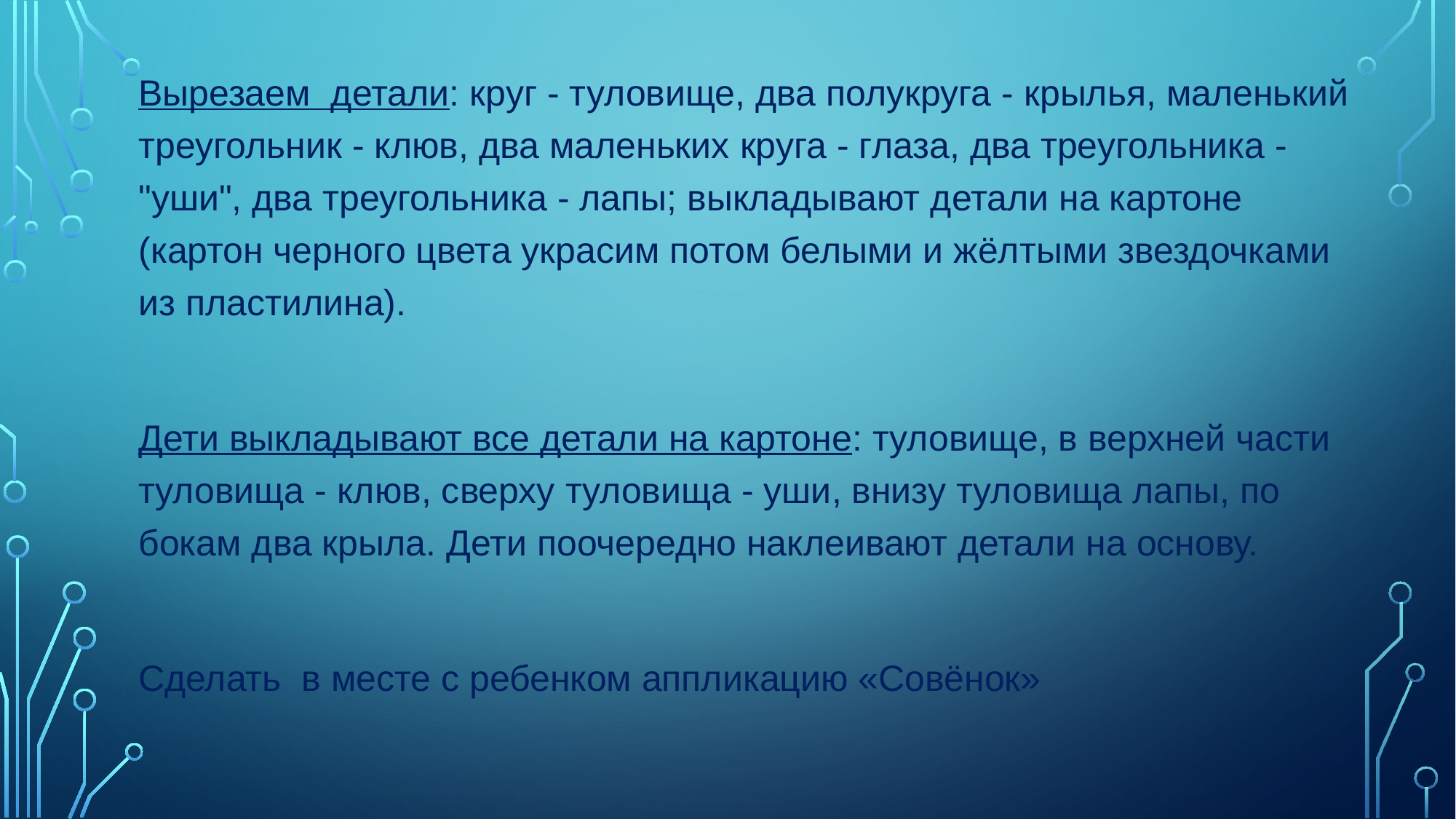

Вырезаем  детали: круг - туловище, два полукруга - крылья, маленький треугольник - клюв, два маленьких круга - глаза, два треугольника - "уши", два треугольника - лапы; выкладывают детали на картоне (картон черного цвета украсим потом белыми и жёлтыми звездочками из пластилина).

Дети выкладывают все детали на картоне: туловище, в верхней части туловища - клюв, сверху туловища - уши, внизу туловища лапы, по бокам два крыла. Дети поочередно наклеивают детали на основу.

Сделать  в месте с ребенком аппликацию «Совёнок»

#